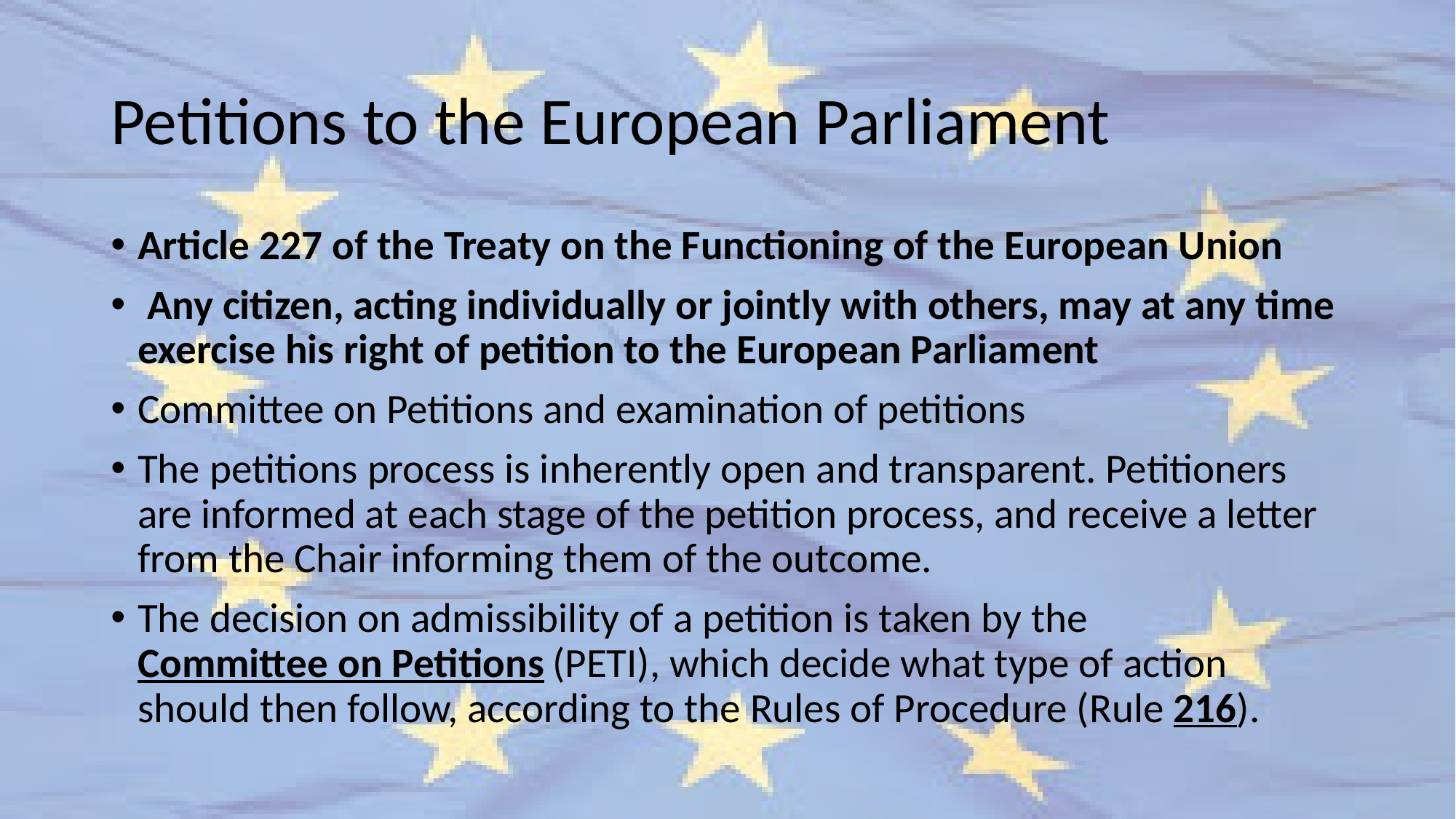

# Petitions to the European Parliament
Article 227 of the Treaty on the Functioning of the European Union
 Any citizen, acting individually or jointly with others, may at any time exercise his right of petition to the European Parliament
Committee on Petitions and examination of petitions
The petitions process is inherently open and transparent. Petitioners are informed at each stage of the petition process, and receive a letter from the Chair informing them of the outcome.
The decision on admissibility of a petition is taken by the Committee on Petitions (PETI), which decide what type of action should then follow, according to the Rules of Procedure (Rule 216).